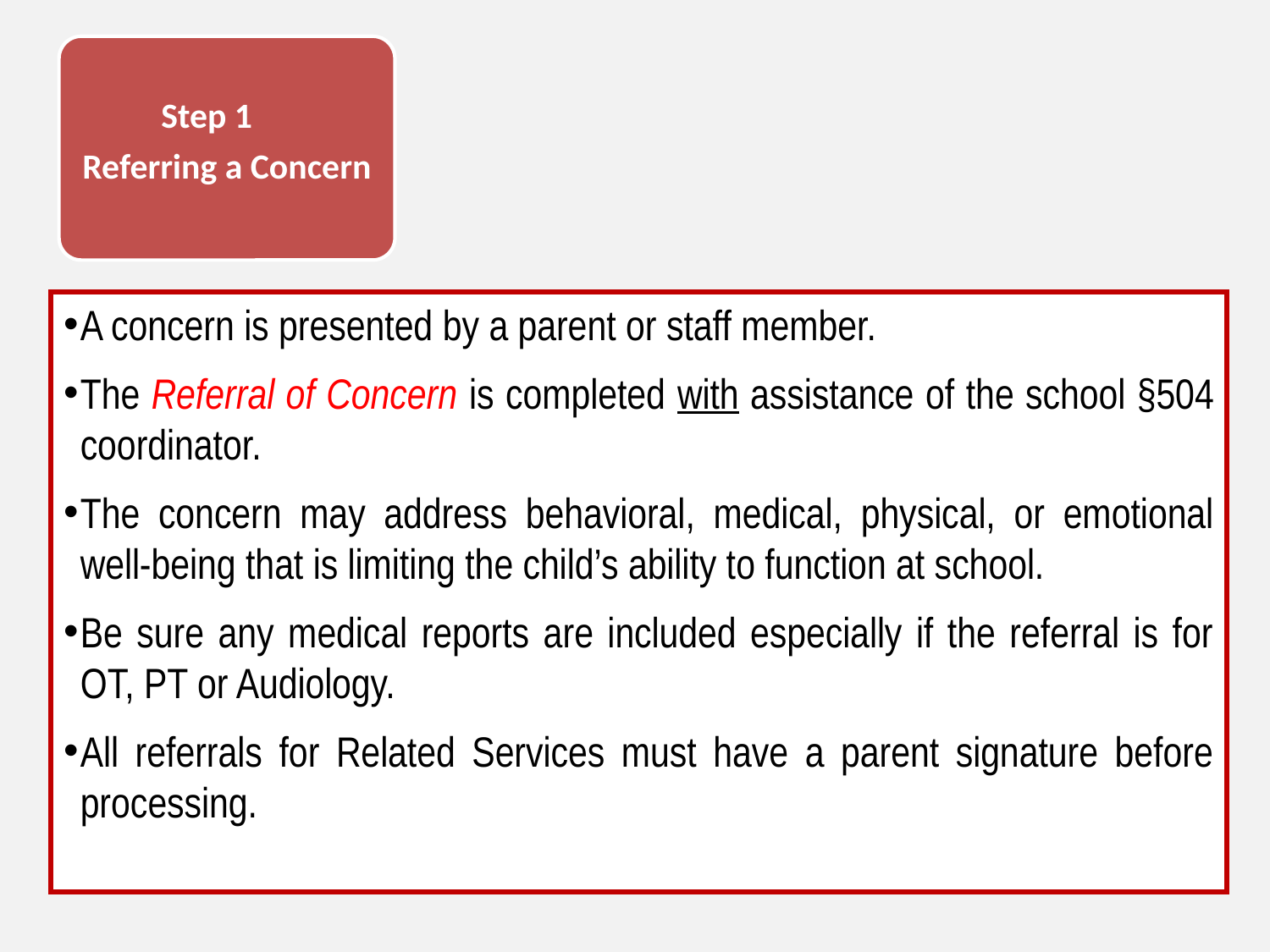

Step 1
Referring a Concern

A concern is presented by a parent or staff member.
The Referral of Concern is completed with assistance of the school §504 coordinator.
The concern may address behavioral, medical, physical, or emotional well-being that is limiting the child’s ability to function at school.
Be sure any medical reports are included especially if the referral is for OT, PT or Audiology.
All referrals for Related Services must have a parent signature before processing.